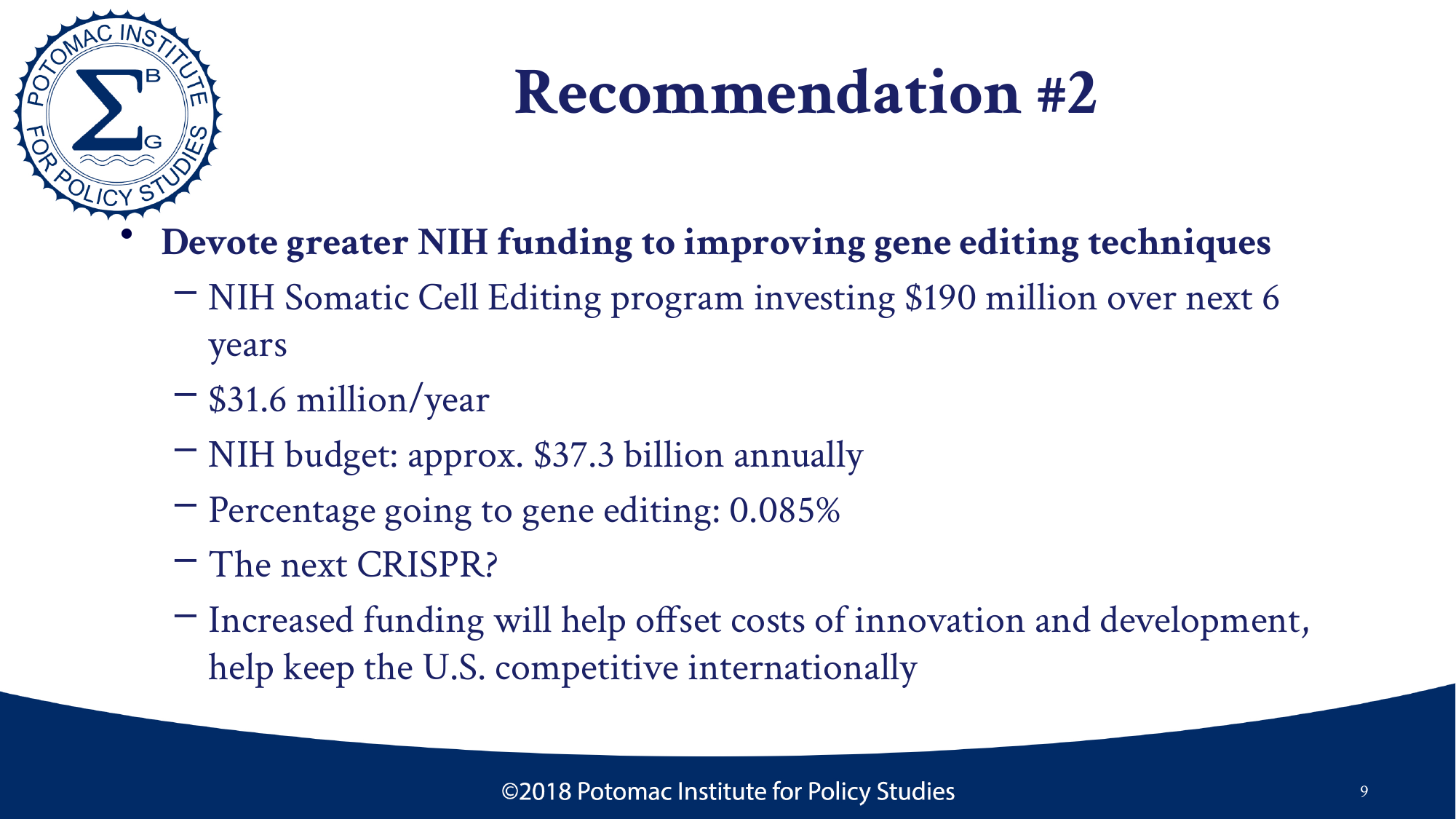

# Recommendation #2
Devote greater NIH funding to improving gene editing techniques
NIH Somatic Cell Editing program investing $190 million over next 6 years
$31.6 million/year
NIH budget: approx. $37.3 billion annually
Percentage going to gene editing: 0.085%
The next CRISPR?
Increased funding will help offset costs of innovation and development, help keep the U.S. competitive internationally
9